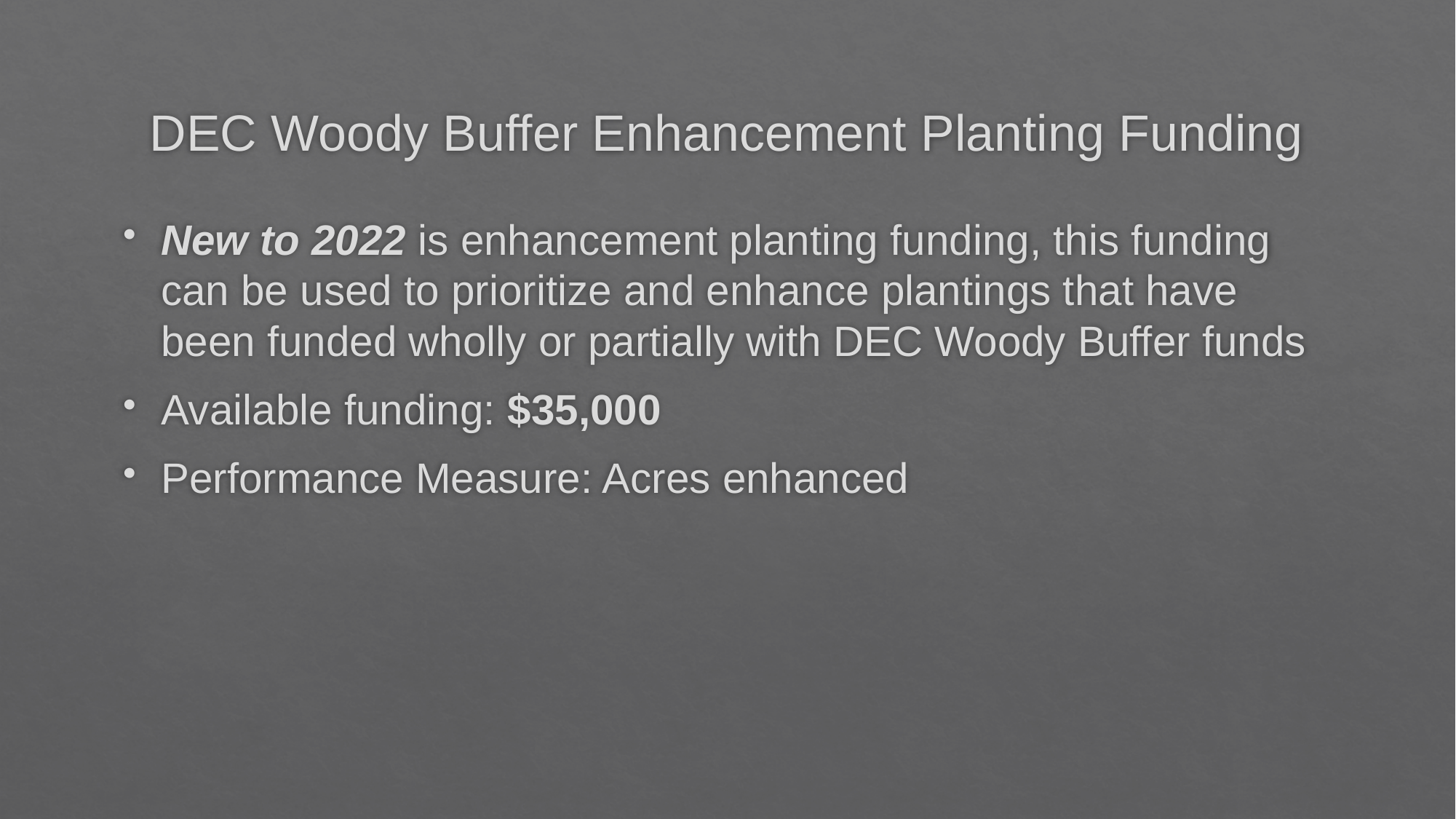

# DEC Woody Buffer Enhancement Planting Funding
New to 2022 is enhancement planting funding, this funding can be used to prioritize and enhance plantings that have been funded wholly or partially with DEC Woody Buffer funds
Available funding: $35,000
Performance Measure: Acres enhanced